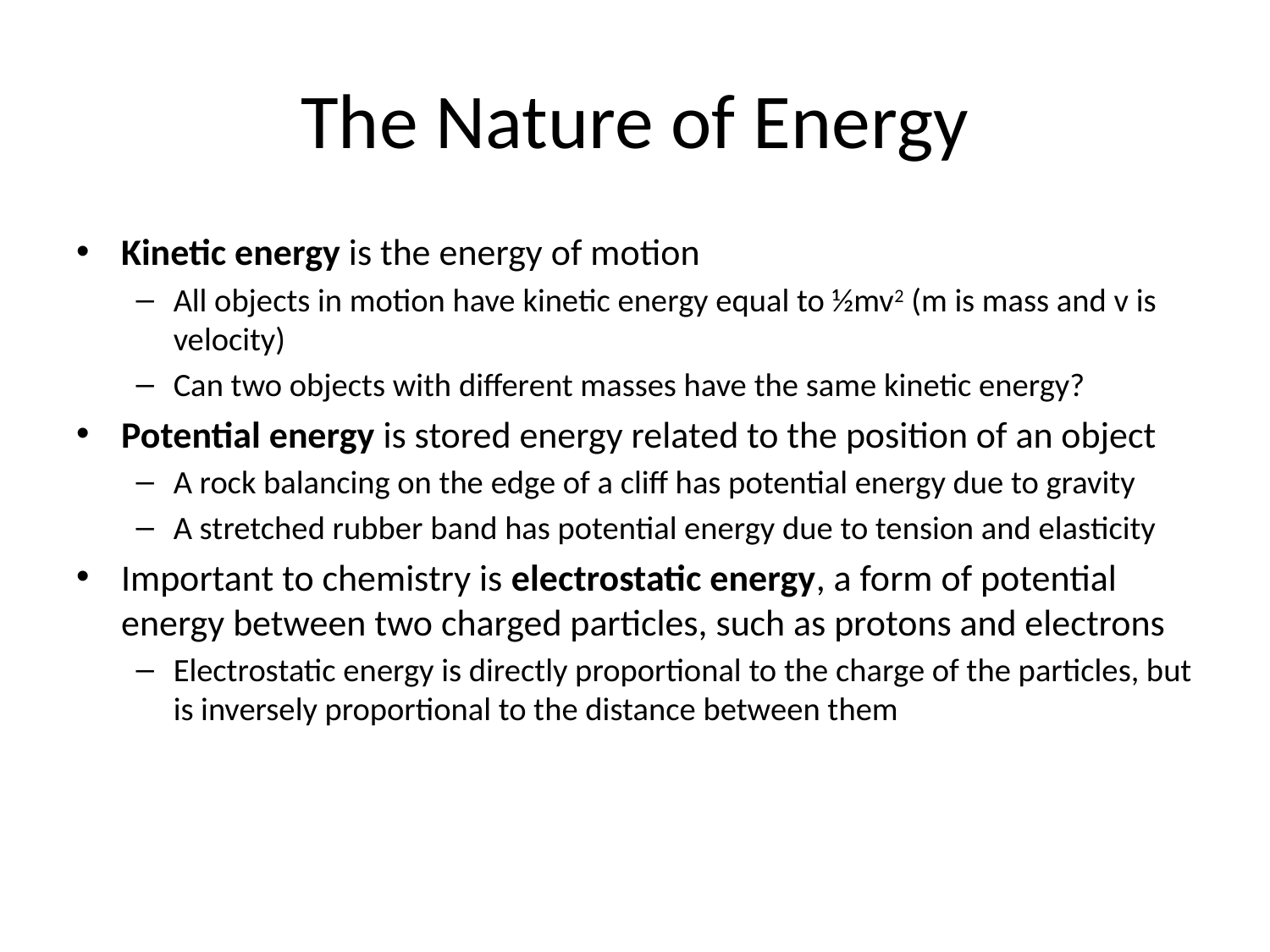

# The Nature of Energy
Kinetic energy is the energy of motion
All objects in motion have kinetic energy equal to ½mv2 (m is mass and v is velocity)
Can two objects with different masses have the same kinetic energy?
Potential energy is stored energy related to the position of an object
A rock balancing on the edge of a cliff has potential energy due to gravity
A stretched rubber band has potential energy due to tension and elasticity
Important to chemistry is electrostatic energy, a form of potential energy between two charged particles, such as protons and electrons
Electrostatic energy is directly proportional to the charge of the particles, but is inversely proportional to the distance between them